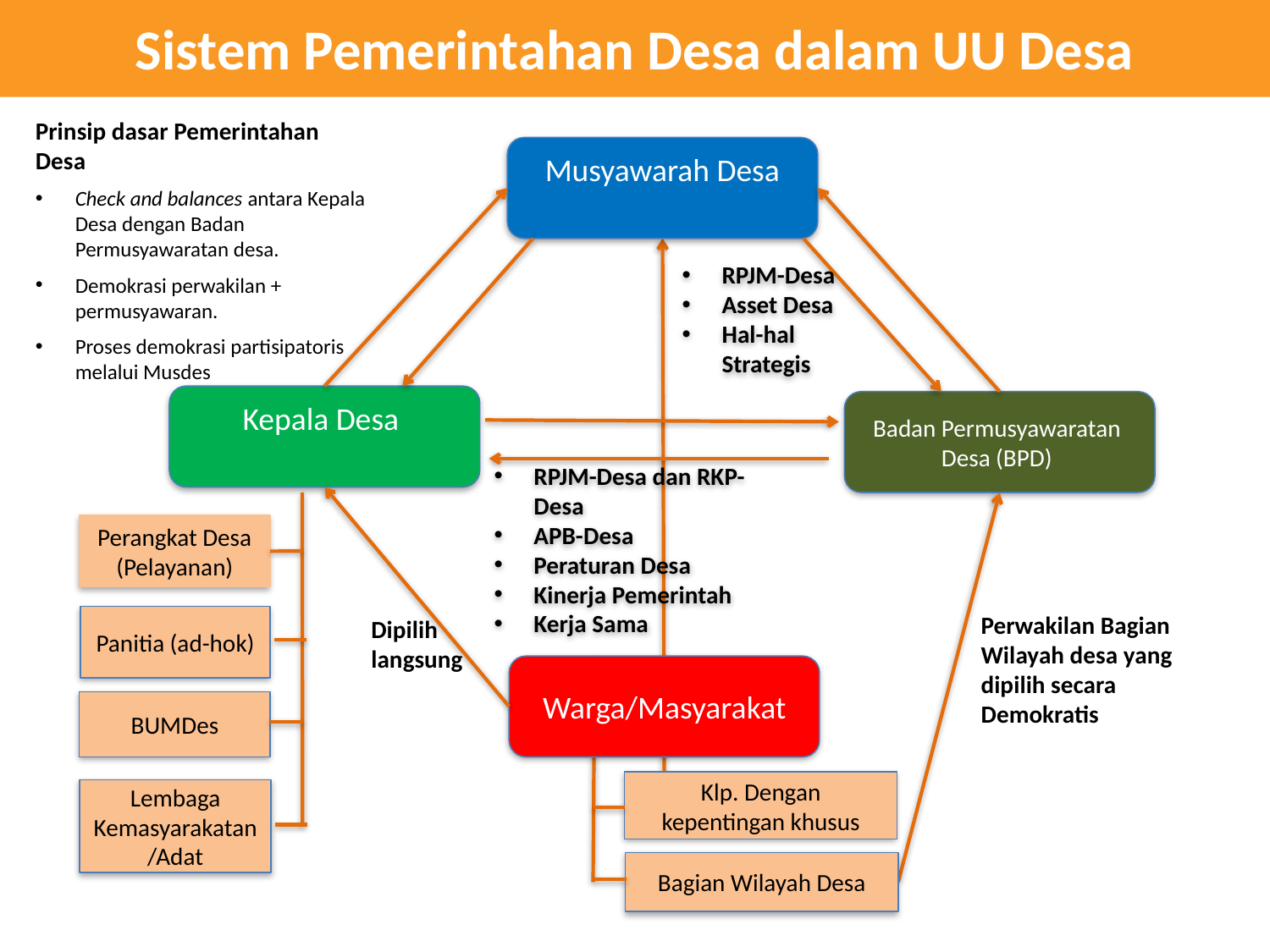

# Sistem Pemerintahan Desa dalam UU Desa
Prinsip dasar Pemerintahan Desa
Check and balances antara Kepala Desa dengan Badan Permusyawaratan desa.
Demokrasi perwakilan + permusyawaran.
Proses demokrasi partisipatoris melalui Musdes

Musyawarah Desa

RPJM-Desa
Asset Desa
Hal-hal Strategis
Kepala Desa

Badan Permusyawaratan  Desa (BPD)
RPJM-Desa dan RKP-Desa
APB-Desa
Peraturan Desa
Kinerja Pemerintah
Kerja Sama
Perangkat Desa (Pelayanan)
Perwakilan Bagian Wilayah desa yang dipilih secara Demokratis
Panitia (ad-hok)
Dipilih langsung
Warga/Masyarakat
BUMDes
Klp. Dengan kepentingan khusus
Lembaga Kemasyarakatan/Adat
Bagian Wilayah Desa